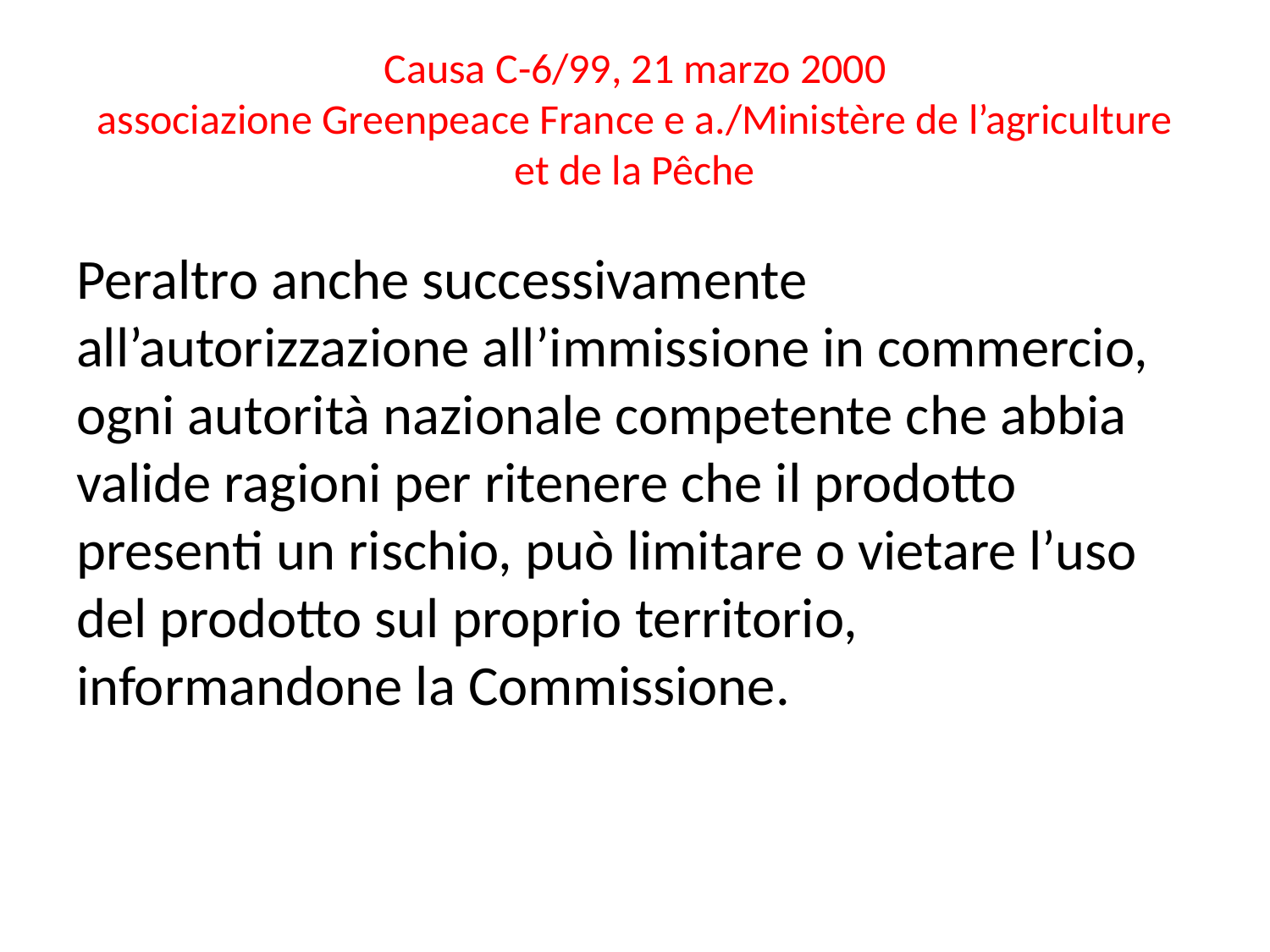

# Causa C-6/99, 21 marzo 2000 associazione Greenpeace France e a./Ministère de l’agriculture et de la Pêche
Peraltro anche successivamente all’autorizzazione all’immissione in commercio, ogni autorità nazionale competente che abbia valide ragioni per ritenere che il prodotto presenti un rischio, può limitare o vietare l’uso del prodotto sul proprio territorio, informandone la Commissione.